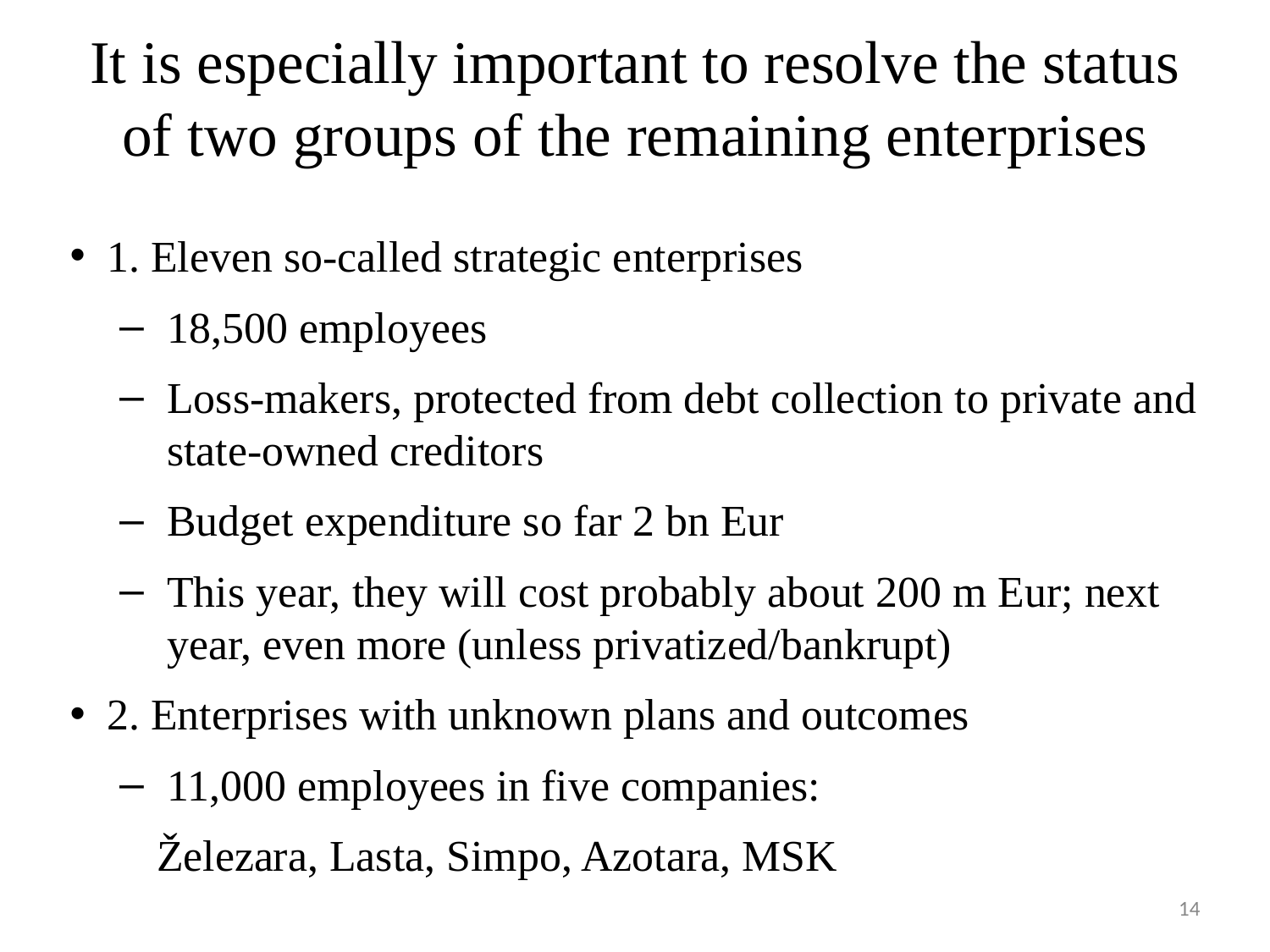

# It is especially important to resolve the status of two groups of the remaining enterprises
1. Eleven so-called strategic enterprises
18,500 employees
Loss-makers, protected from debt collection to private and state-owned creditors
Budget expenditure so far 2 bn Eur
This year, they will cost probably about 200 m Eur; next year, even more (unless privatized/bankrupt)
2. Enterprises with unknown plans and outcomes
11,000 employees in five companies:
	Železara, Lasta, Simpo, Azotara, MSK
14